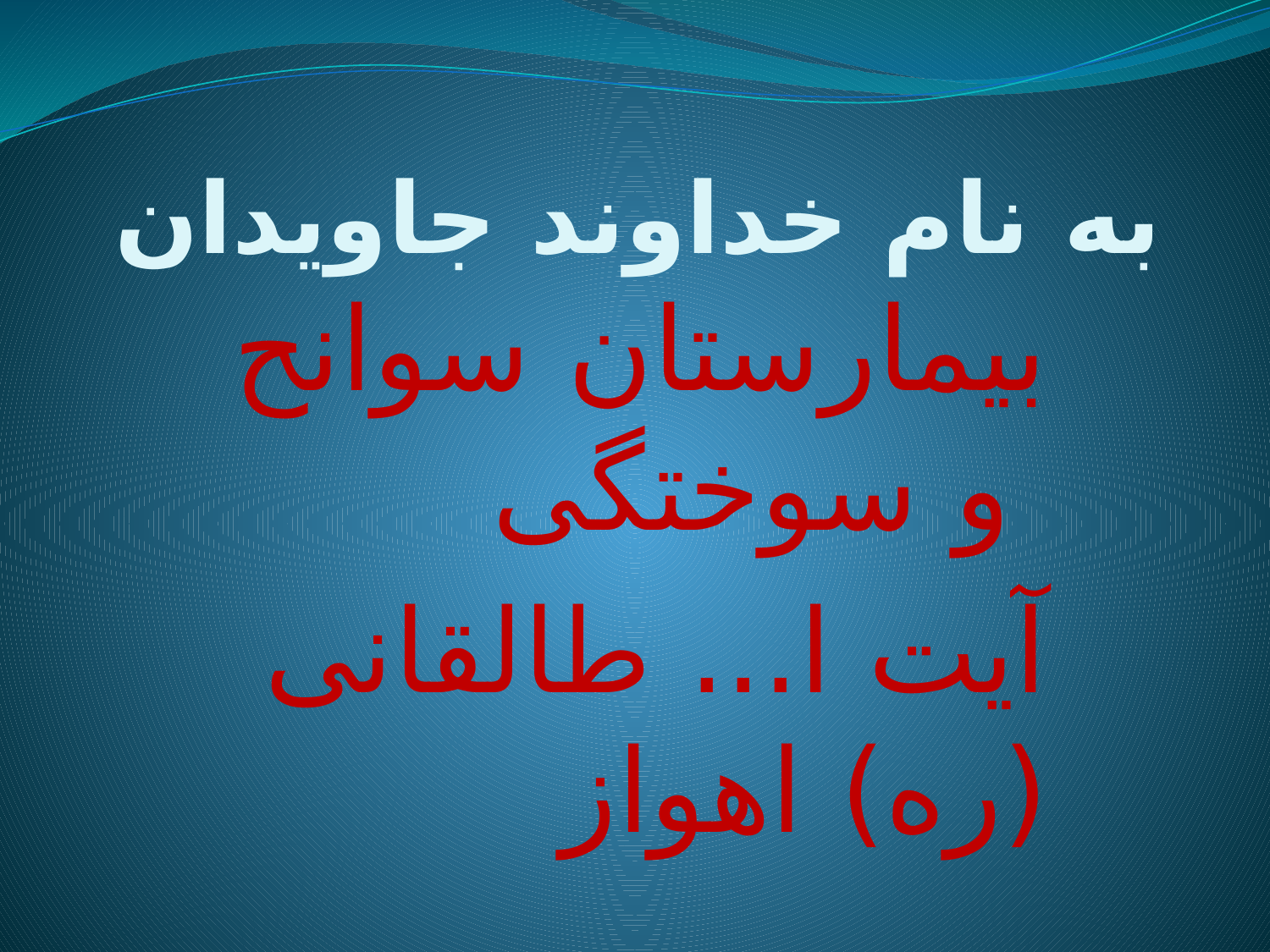

# به نام خداوند جاویدان
بیمارستان سوانح و سوختگی
آیت ا... طالقانی (ره) اهواز